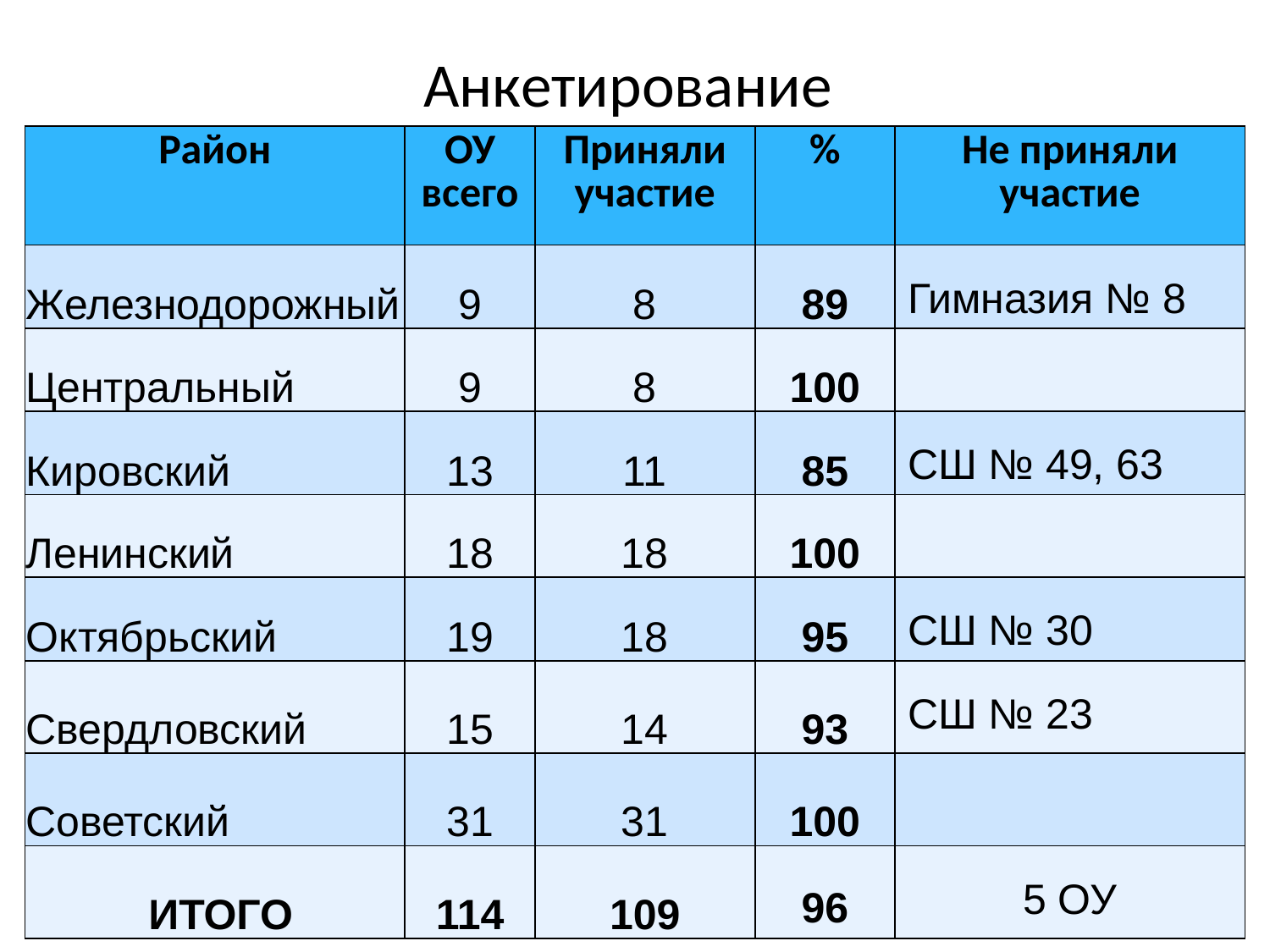

# Анкетирование
| Район | ОУ всего | Приняли участие | % | Не приняли участие |
| --- | --- | --- | --- | --- |
| Железнодорожный | 9 | 8 | 89 | Гимназия № 8 |
| Центральный | 9 | 8 | 100 |  |
| Кировский | 13 | 11 | 85 | СШ № 49, 63 |
| Ленинский | 18 | 18 | 100 |  |
| Октябрьский | 19 | 18 | 95 | СШ № 30 |
| Свердловский | 15 | 14 | 93 | СШ № 23 |
| Советский | 31 | 31 | 100 |  |
| ИТОГО | 114 | 109 | 96 | 5 ОУ |